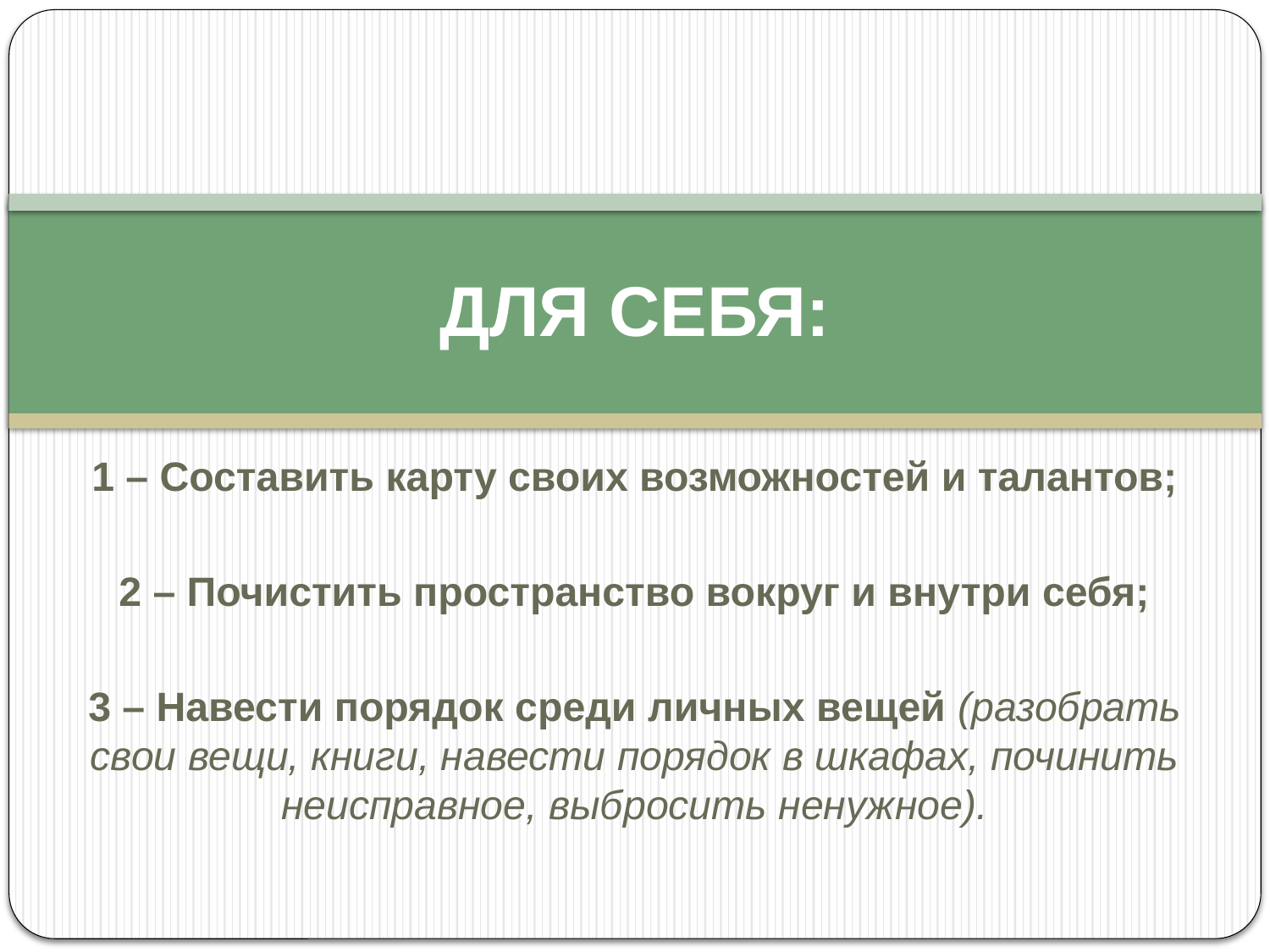

# ДЛЯ СЕБЯ:
1 – Составить карту своих возможностей и талантов;

2 – Почистить пространство вокруг и внутри себя;

3 – Навести порядок среди личных вещей (разобрать свои вещи, книги, навести порядок в шкафах, починить неисправное, выбросить ненужное).